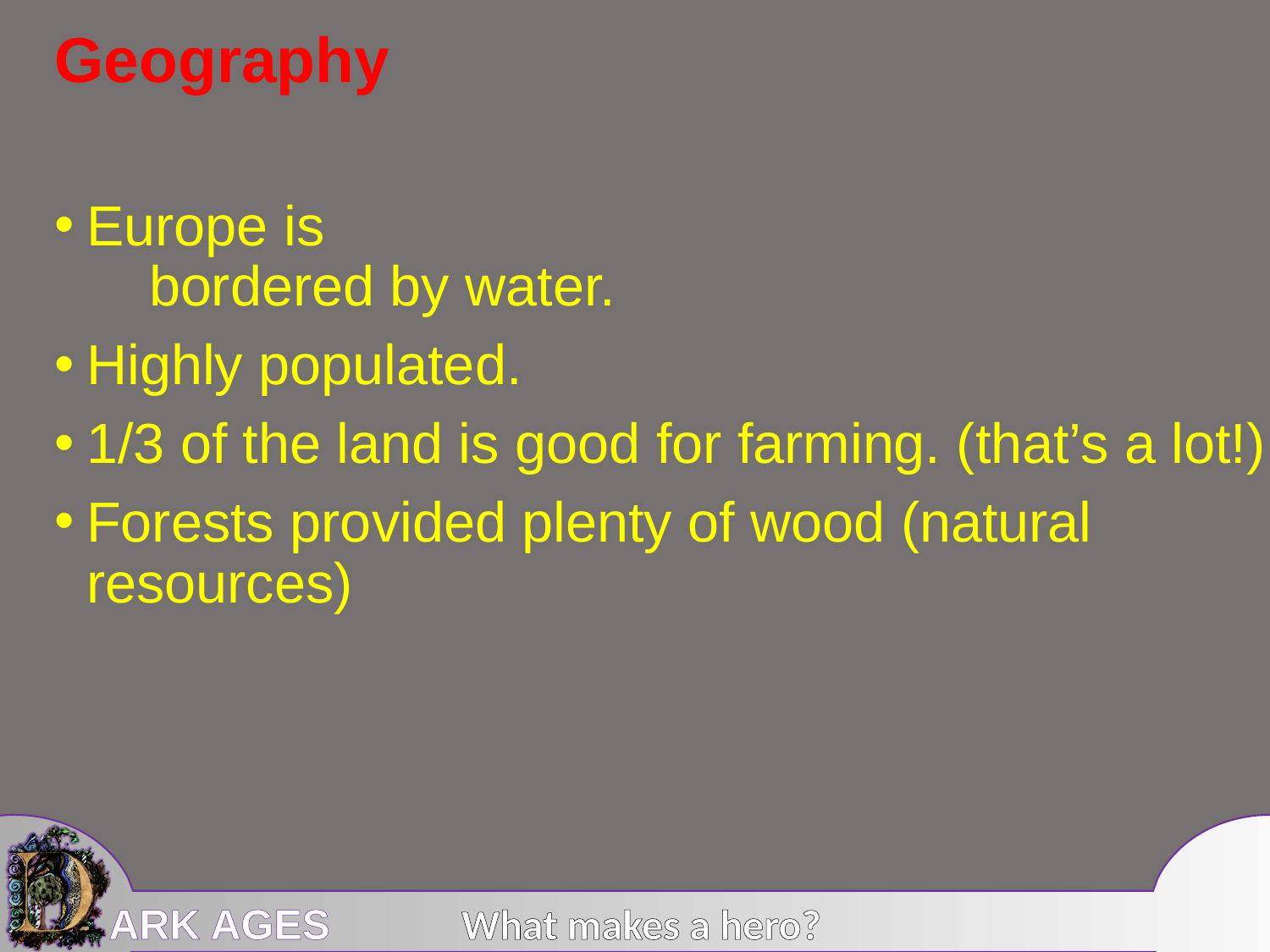

# Geography
Europe is       	                          	                       bordered by water.
Highly populated.
1/3 of the land is good for farming. (that’s a lot!)
Forests provided plenty of wood (natural resources)